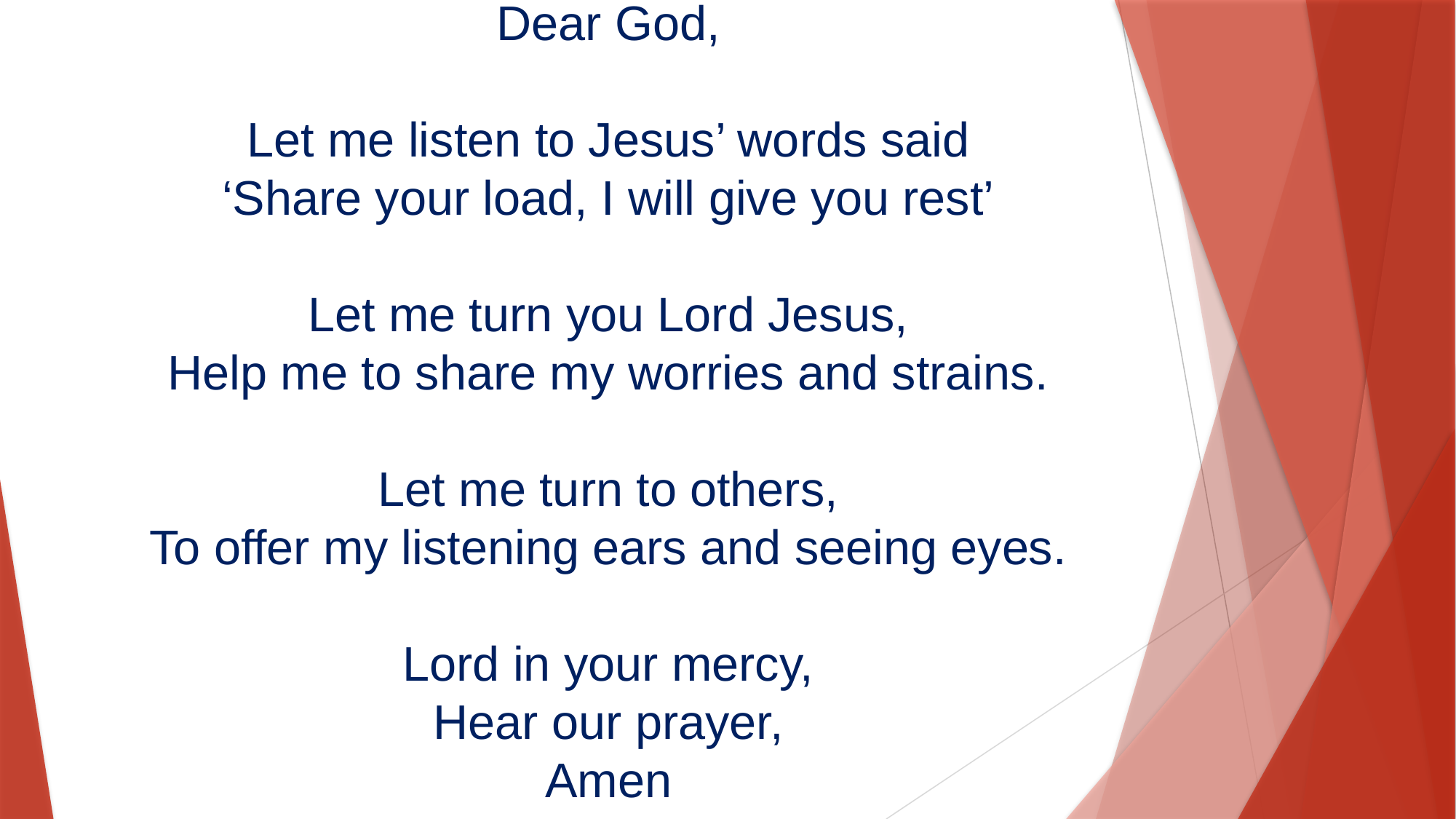

Dear God,

Let me listen to Jesus’ words said
‘Share your load, I will give you rest’

Let me turn you Lord Jesus,
Help me to share my worries and strains.

Let me turn to others,
To offer my listening ears and seeing eyes.

Lord in your mercy,
Hear our prayer,
Amen